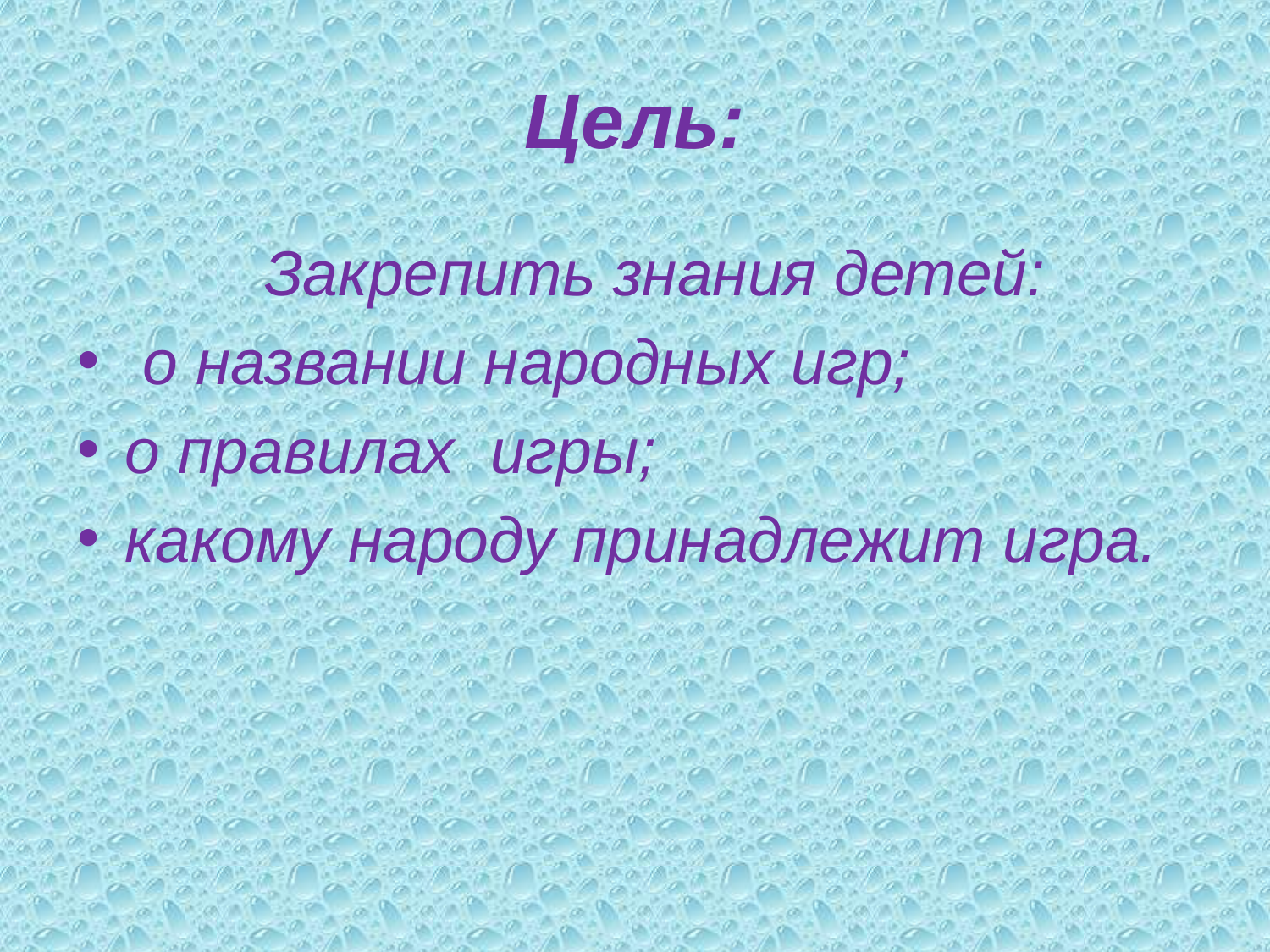

# Цель:
Закрепить знания детей:
 о названии народных игр;
о правилах  игры;
какому народу принадлежит игра.